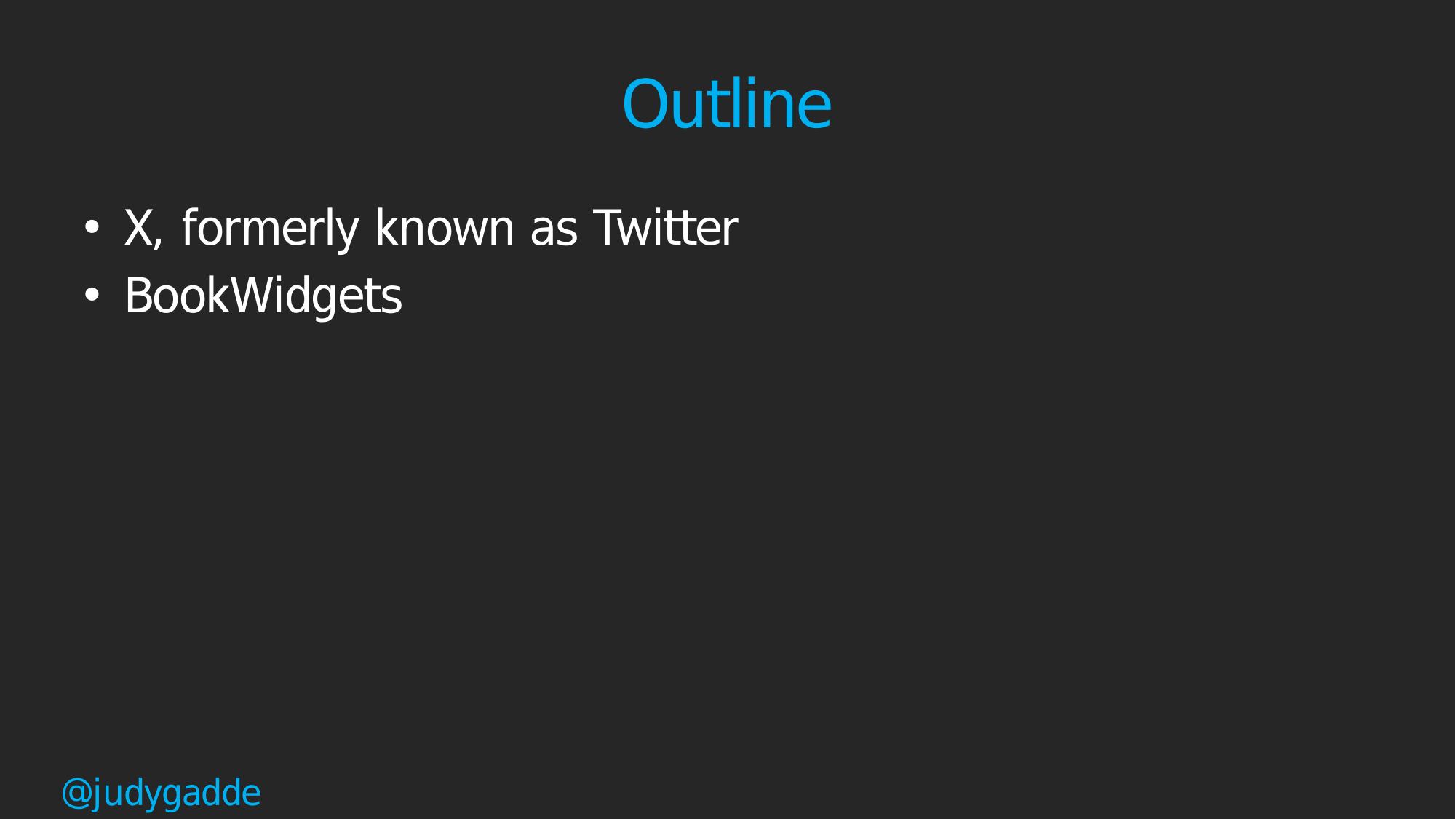

# Outline
X, formerly known as Twitter
BookWidgets

@judygadde